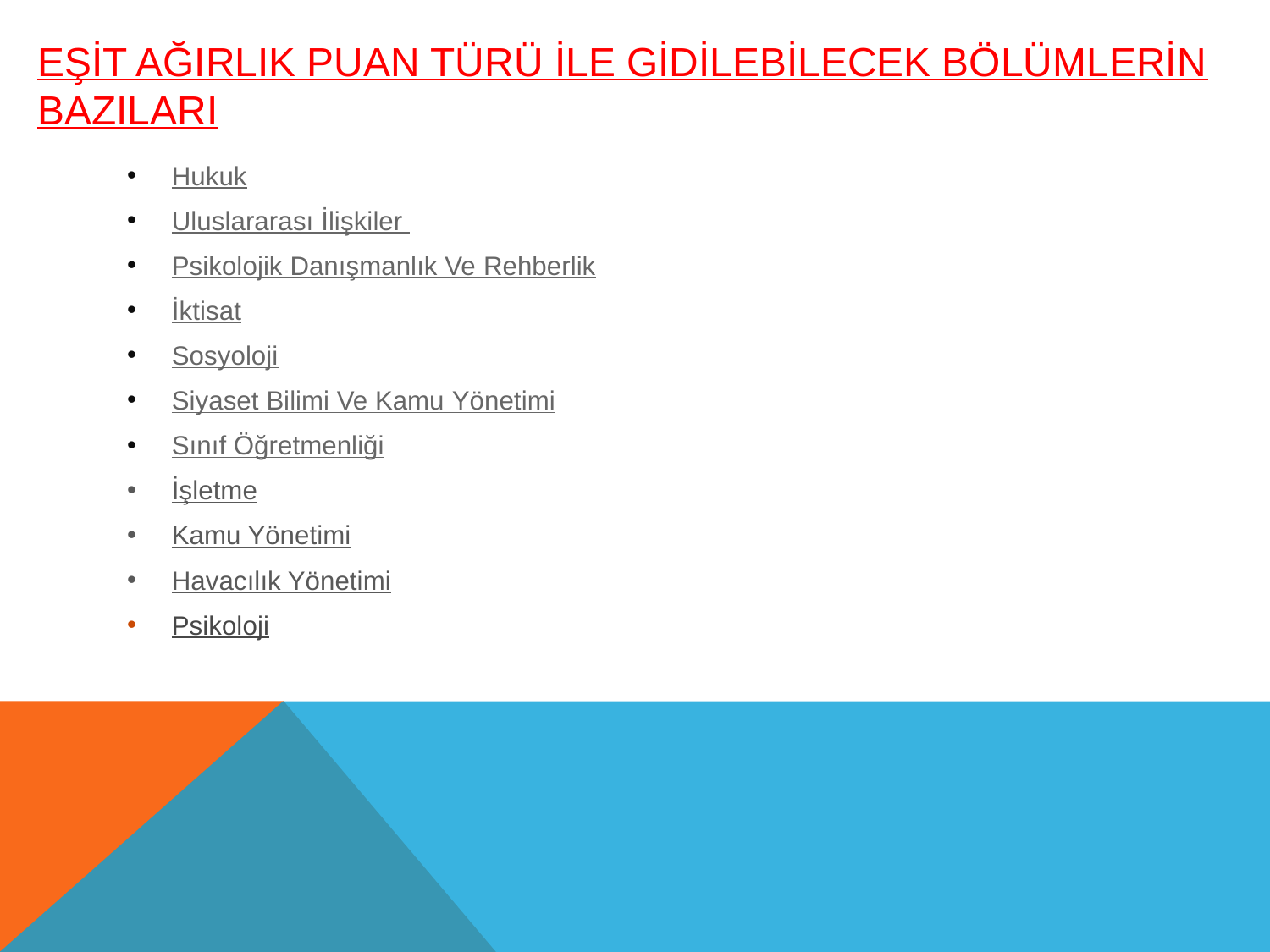

# Eşit ağırlık puan türü ile gidilebilecek bölümlerin bazıları
Hukuk
Uluslararası İlişkiler
Psikolojik Danışmanlık Ve Rehberlik
İktisat
Sosyoloji
Siyaset Bilimi Ve Kamu Yönetimi
Sınıf Öğretmenliği
İşletme
Kamu Yönetimi
Havacılık Yönetimi
Psikoloji